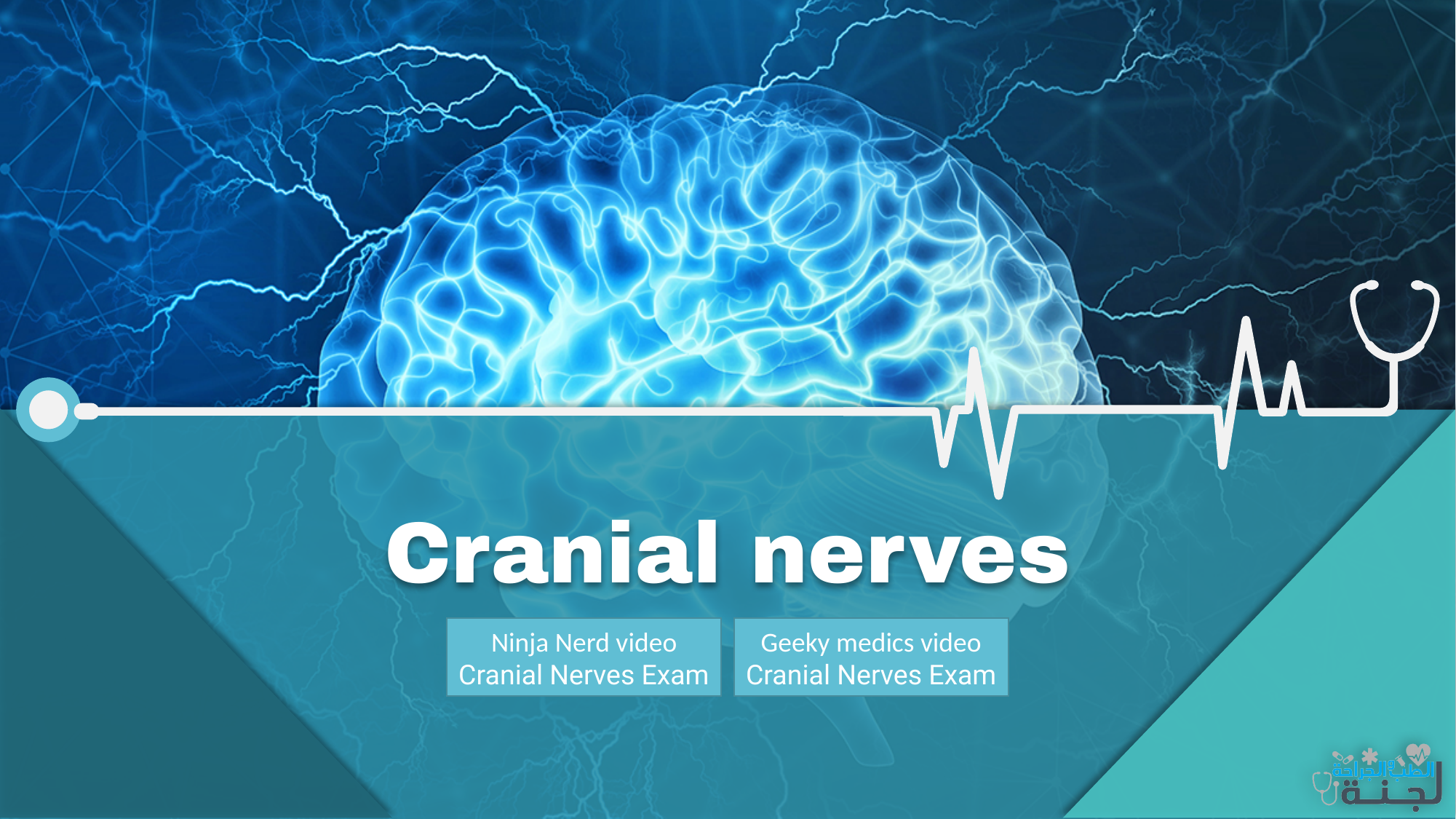

# Cranial nerves
Ninja Nerd video
Cranial Nerves Exam
Geeky medics video
Cranial Nerves Exam